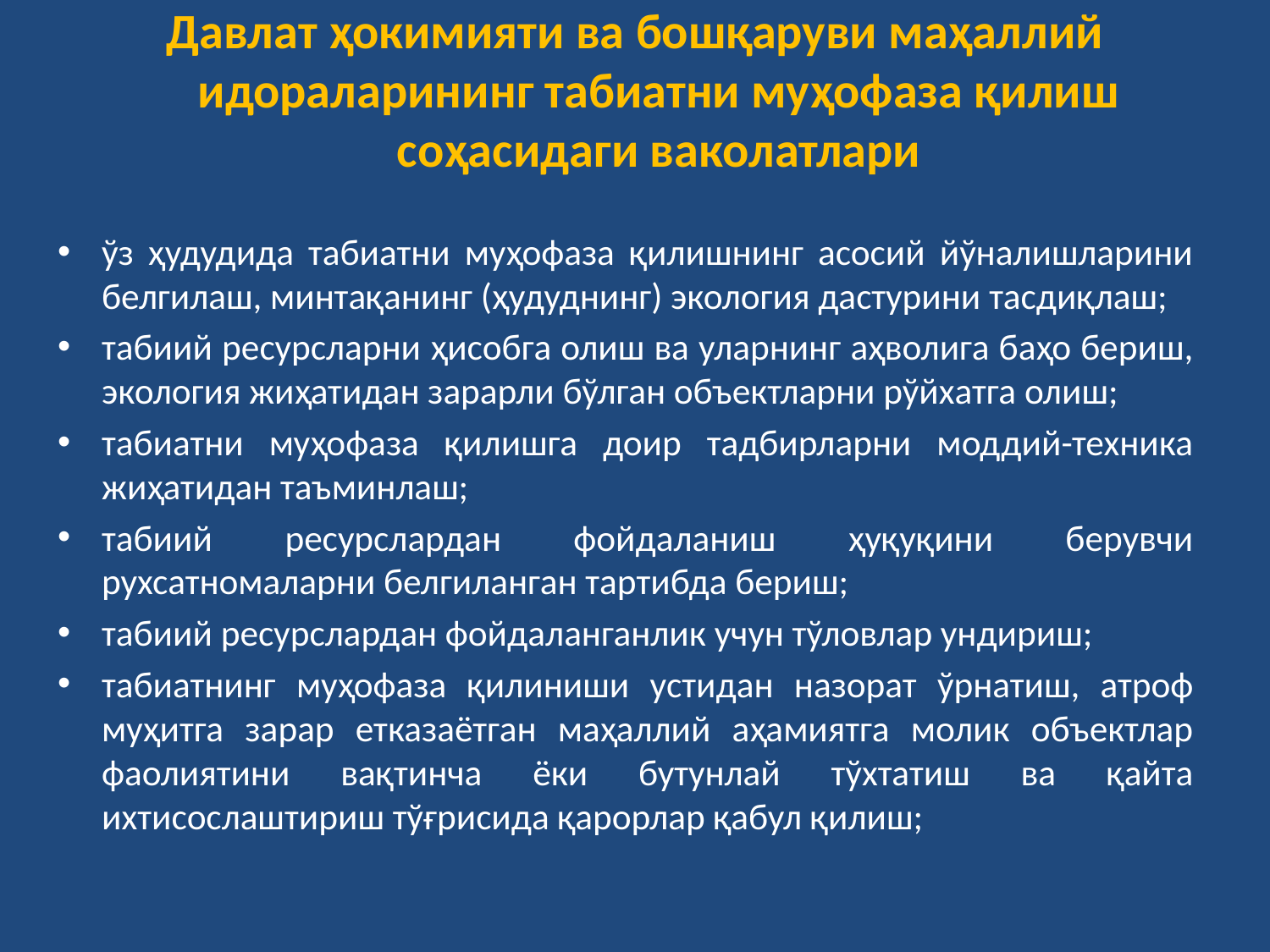

# Давлат ҳокимияти ва бошқаруви маҳаллий идораларининг табиатни муҳофаза қилиш соҳасидаги ваколатлари
ўз ҳудудида табиатни муҳофаза қилишнинг асосий йўналишларини белгилаш, минтақанинг (ҳудуднинг) экология дастурини тасдиқлаш;
табиий ресурсларни ҳисобга олиш ва уларнинг аҳволига баҳо бериш, экология жиҳатидан зарарли бўлган объектларни рўйхатга олиш;
табиатни муҳофаза қилишга доир тадбирларни моддий-техника жиҳатидан таъминлаш;
табиий ресурслардан фойдаланиш ҳуқуқини берувчи рухсатномаларни белгиланган тартибда бериш;
табиий ресурслардан фойдаланганлик учун тўловлар ундириш;
табиатнинг муҳофаза қилиниши устидан назорат ўрнатиш, атроф муҳитга зарар етказаётган маҳаллий аҳамиятга молик объектлар фаолиятини вақтинча ёки бутунлай тўхтатиш ва қайта ихтисослаштириш тўғрисида қарорлар қабул қилиш;